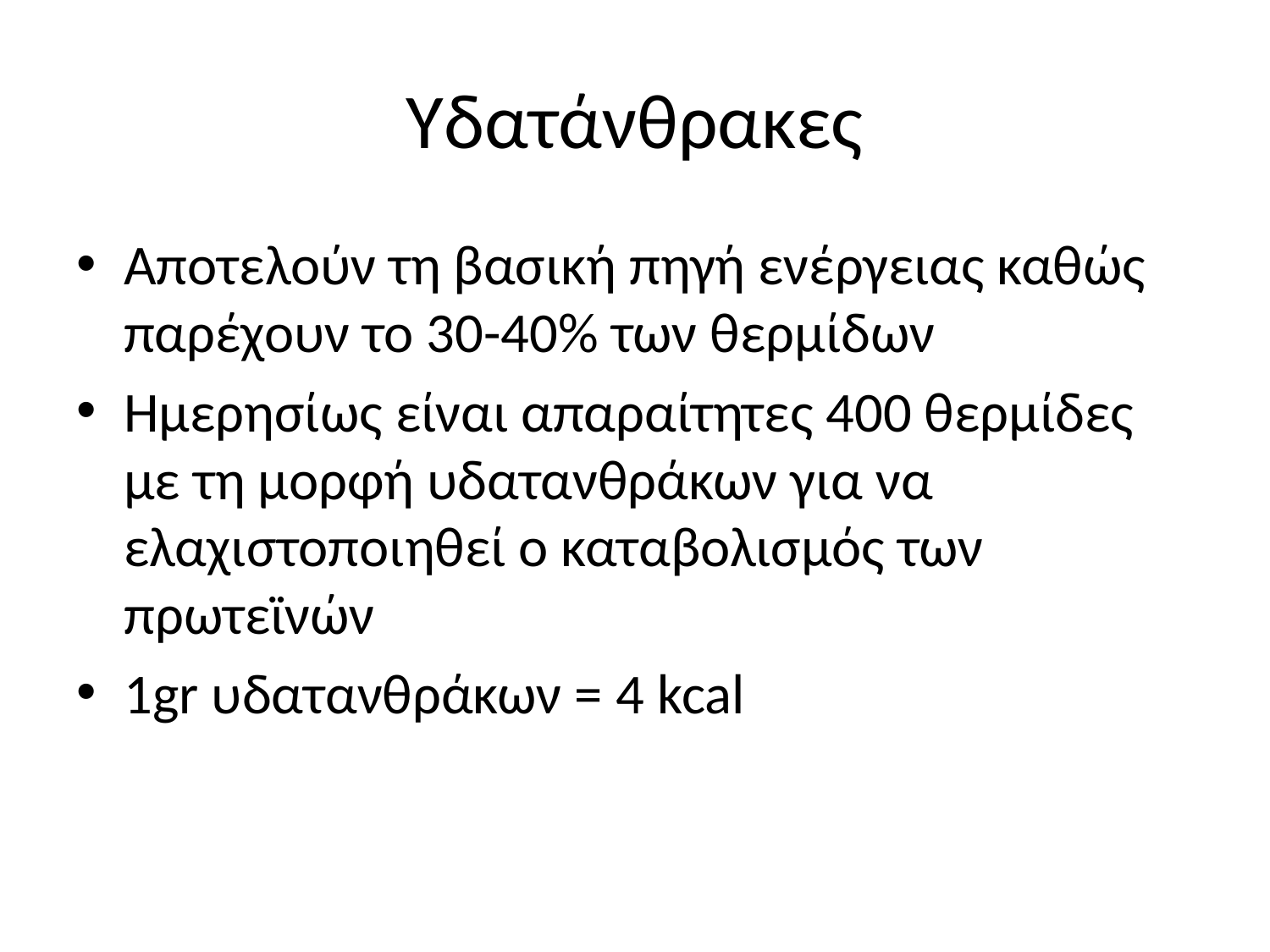

# Υδατάνθρακες
Αποτελούν τη βασική πηγή ενέργειας καθώς παρέχουν το 30-40% των θερμίδων
Ημερησίως είναι απαραίτητες 400 θερμίδες με τη μορφή υδατανθράκων για να ελαχιστοποιηθεί ο καταβολισμός των πρωτεϊνών
1gr υδατανθράκων = 4 kcal